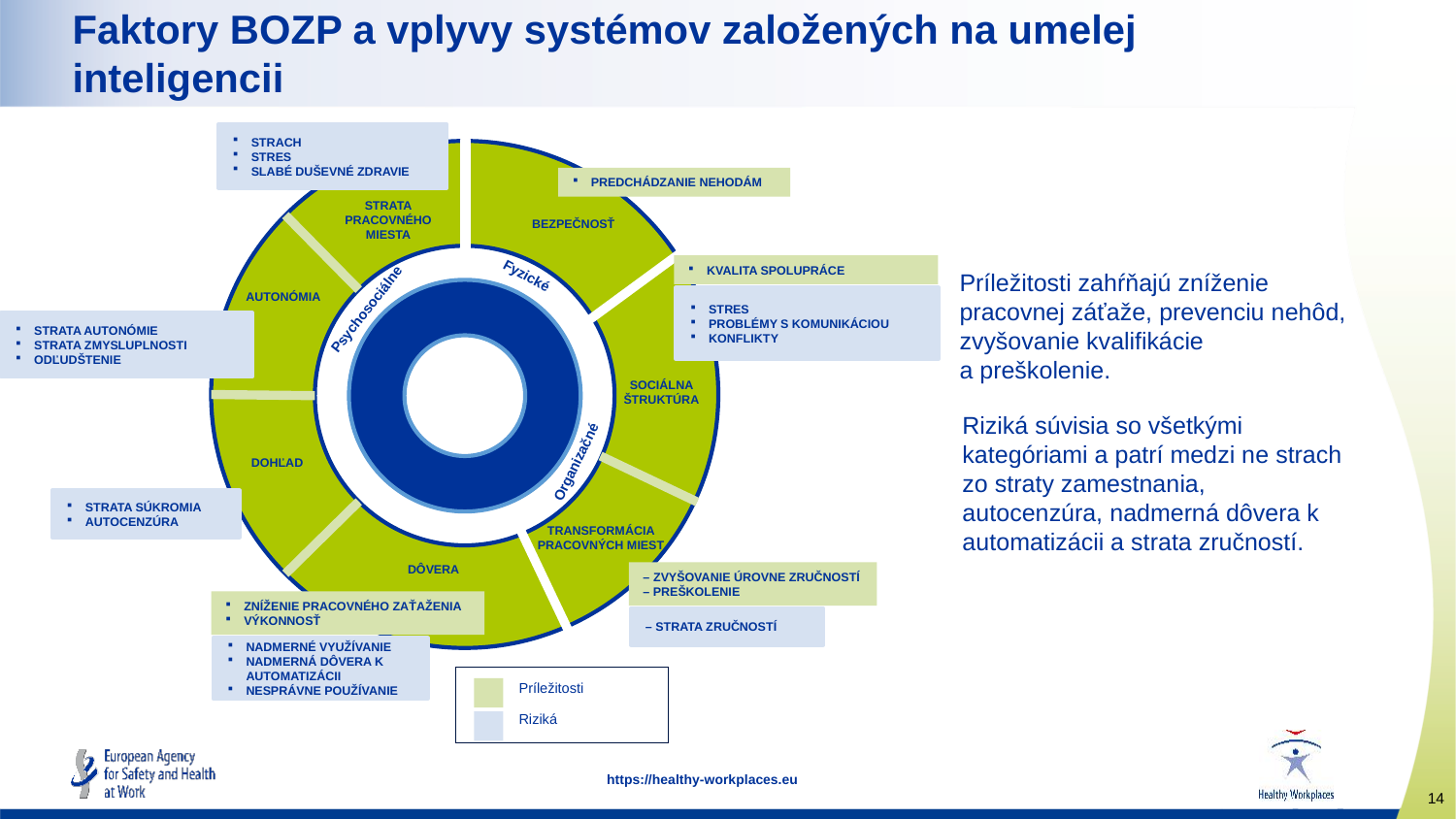

# Faktory BOZP a vplyvy systémov založených na umelej inteligencii
STRACH
STRES
SLABÉ DUŠEVNÉ ZDRAVIE

PREDCHÁDZANIE NEHODÁM
STRATA PRACOVNÉHO MIESTA
BEZPEČNOSŤ

KVALITA SPOLUPRÁCE
Fyzické

AUTONÓMIA
STRES
PROBLÉMY S KOMUNIKÁCIOU
KONFLIKTY
Psychosociálne
STRATA AUTONÓMIE
STRATA ZMYSLUPLNOSTI
ODĽUDŠTENIE

SOCIÁLNA ŠTRUKTÚRA
Organizačné
DOHĽAD
STRATA SÚKROMIA
AUTOCENZÚRA
TRANSFORMÁCIA PRACOVNÝCH MIEST
DÔVERA
– ZVYŠOVANIE ÚROVNE ZRUČNOSTÍ
– PREŠKOLENIE
ZNÍŽENIE PRACOVNÉHO ZAŤAŽENIA
VÝKONNOSŤ
– STRATA ZRUČNOSTÍ
NADMERNÉ VYUŽÍVANIE
NADMERNÁ DÔVERA K AUTOMATIZÁCII
NESPRÁVNE POUŽÍVANIE
Príležitosti zahŕňajú zníženie pracovnej záťaže, prevenciu nehôd, zvyšovanie kvalifikácie a preškolenie.
Riziká súvisia so všetkými kategóriami a patrí medzi ne strach zo straty zamestnania, autocenzúra, nadmerná dôvera k automatizácii a strata zručností.

Príležitosti

Riziká